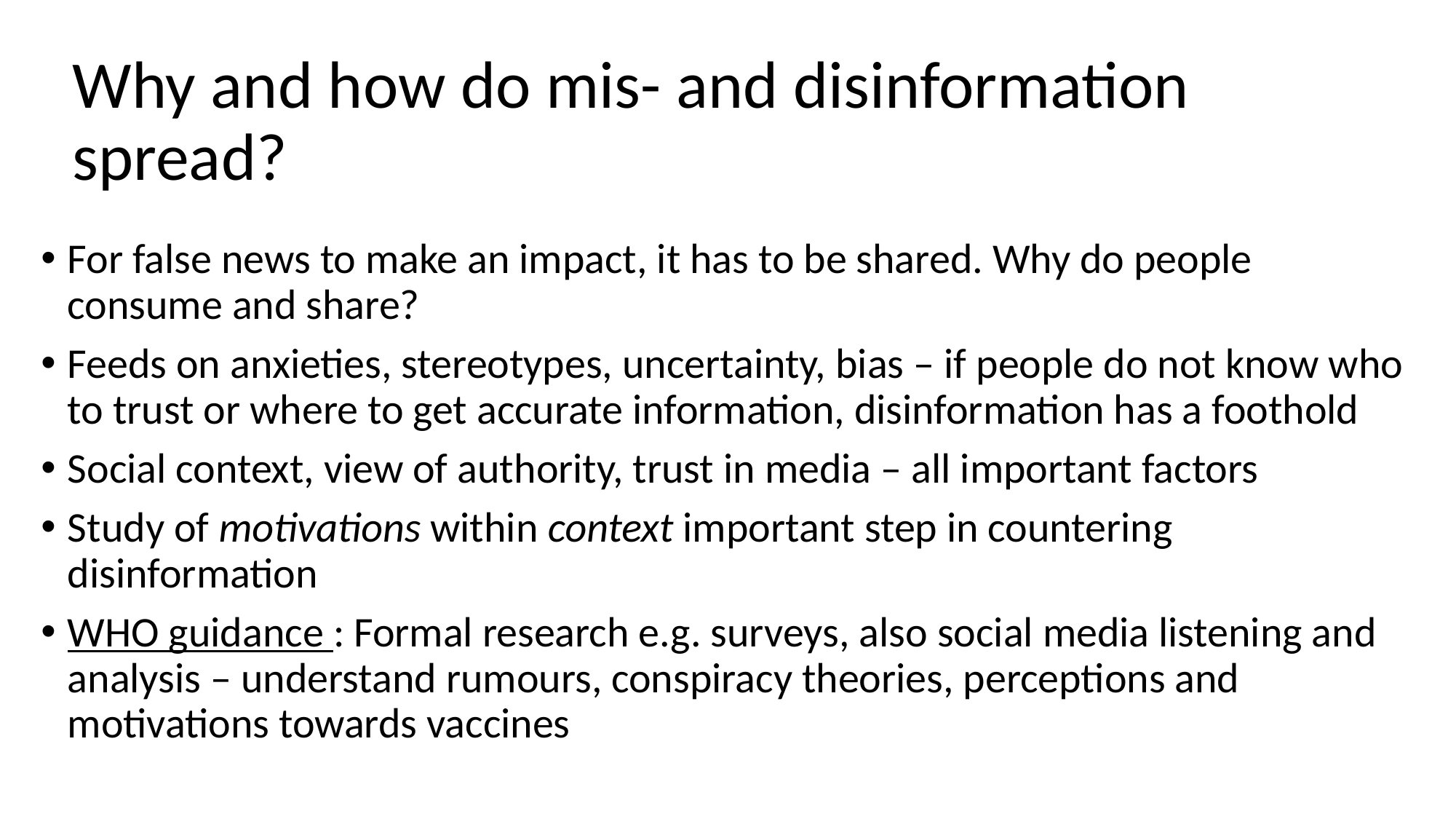

# Why and how do mis- and disinformation spread?

For false news to make an impact, it has to be shared. Why do people consume and share?
Feeds on anxieties, stereotypes, uncertainty, bias – if people do not know who to trust or where to get accurate information, disinformation has a foothold
Social context, view of authority, trust in media – all important factors
Study of motivations within context important step in countering disinformation
WHO guidance : Formal research e.g. surveys, also social media listening and analysis – understand rumours, conspiracy theories, perceptions and motivations towards vaccines